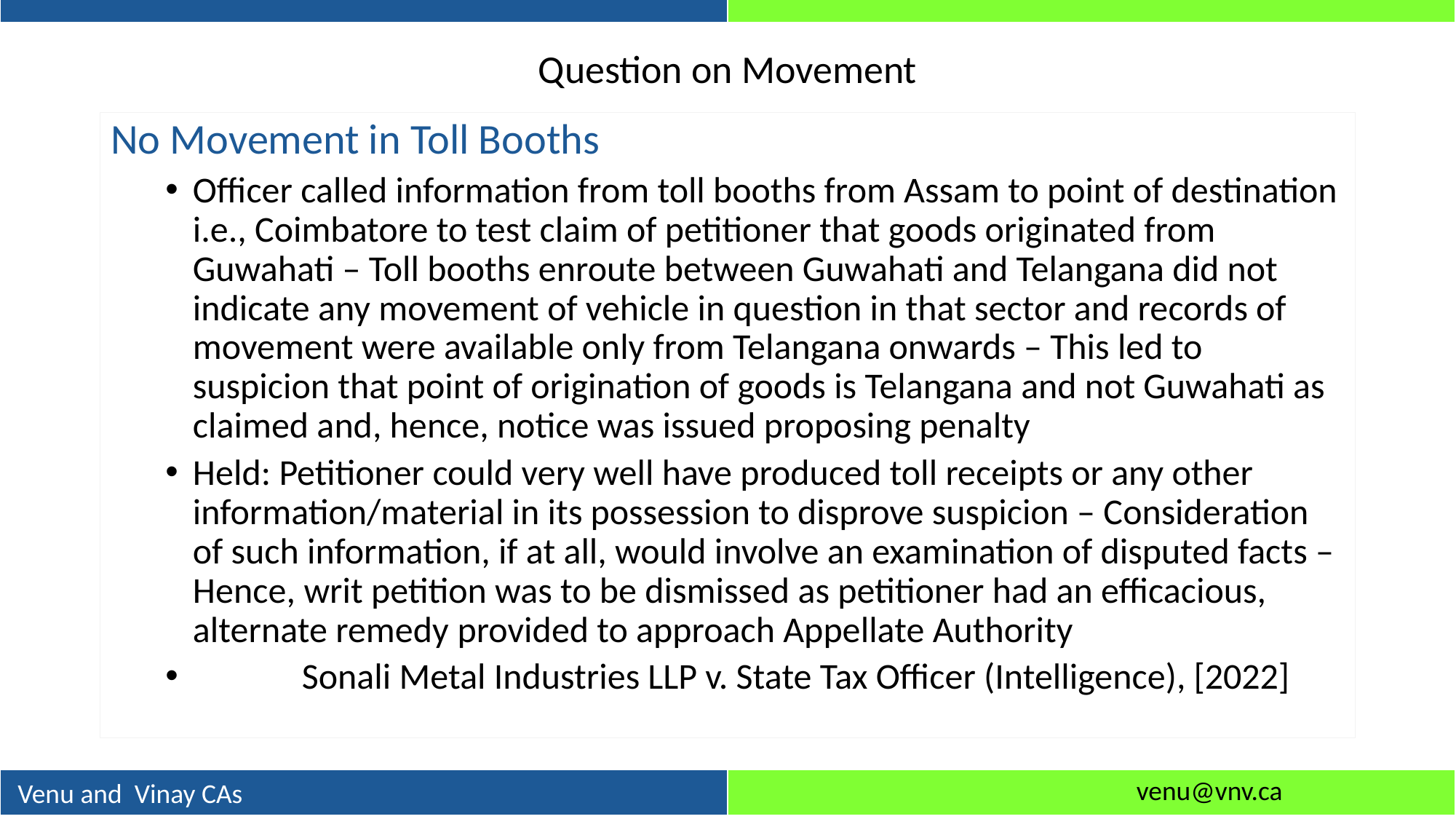

# Question on Movement
No Movement in Toll Booths
Officer called information from toll booths from Assam to point of destination i.e., Coimbatore to test claim of petitioner that goods originated from Guwahati – Toll booths enroute between Guwahati and Telangana did not indicate any movement of vehicle in question in that sector and records of movement were available only from Telangana onwards – This led to suspicion that point of origination of goods is Telangana and not Guwahati as claimed and, hence, notice was issued proposing penalty
Held: Petitioner could very well have produced toll receipts or any other information/material in its possession to disprove suspicion – Consideration of such information, if at all, would involve an examination of disputed facts – Hence, writ petition was to be dismissed as petitioner had an efficacious, alternate remedy provided to approach Appellate Authority
	Sonali Metal Industries LLP v. State Tax Officer (Intelligence), [2022]